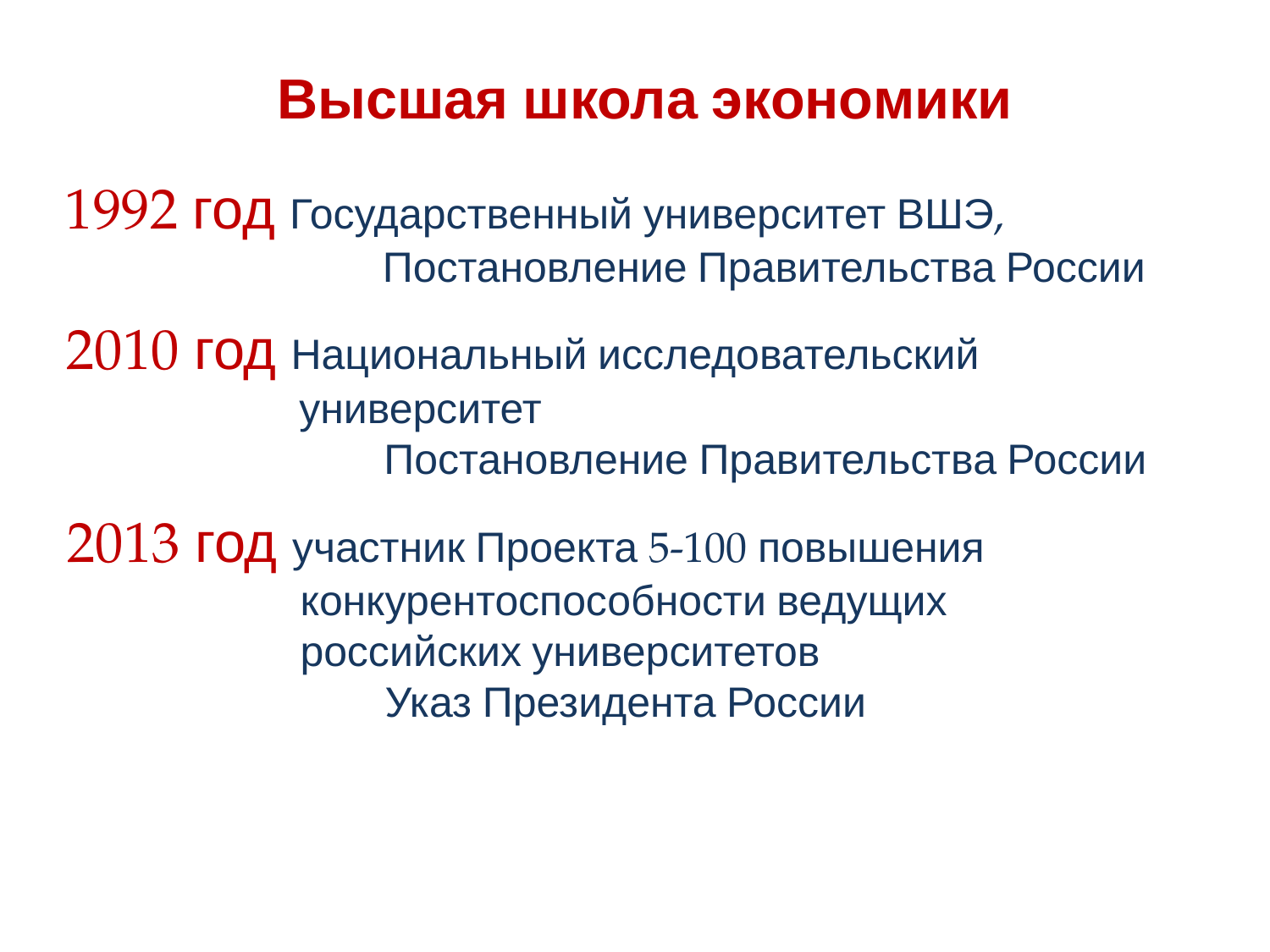

Высшая школа экономики
1992 год Государственный университет ВШЭ,
                              Постановление Правительства России
2010 год Национальный исследовательский
                      университет
                              Постановление Правительства России
2013 год участник Проекта 5-100 повышения
                      конкурентоспособности ведущих
                      российских университетов
                              Указ Президента России